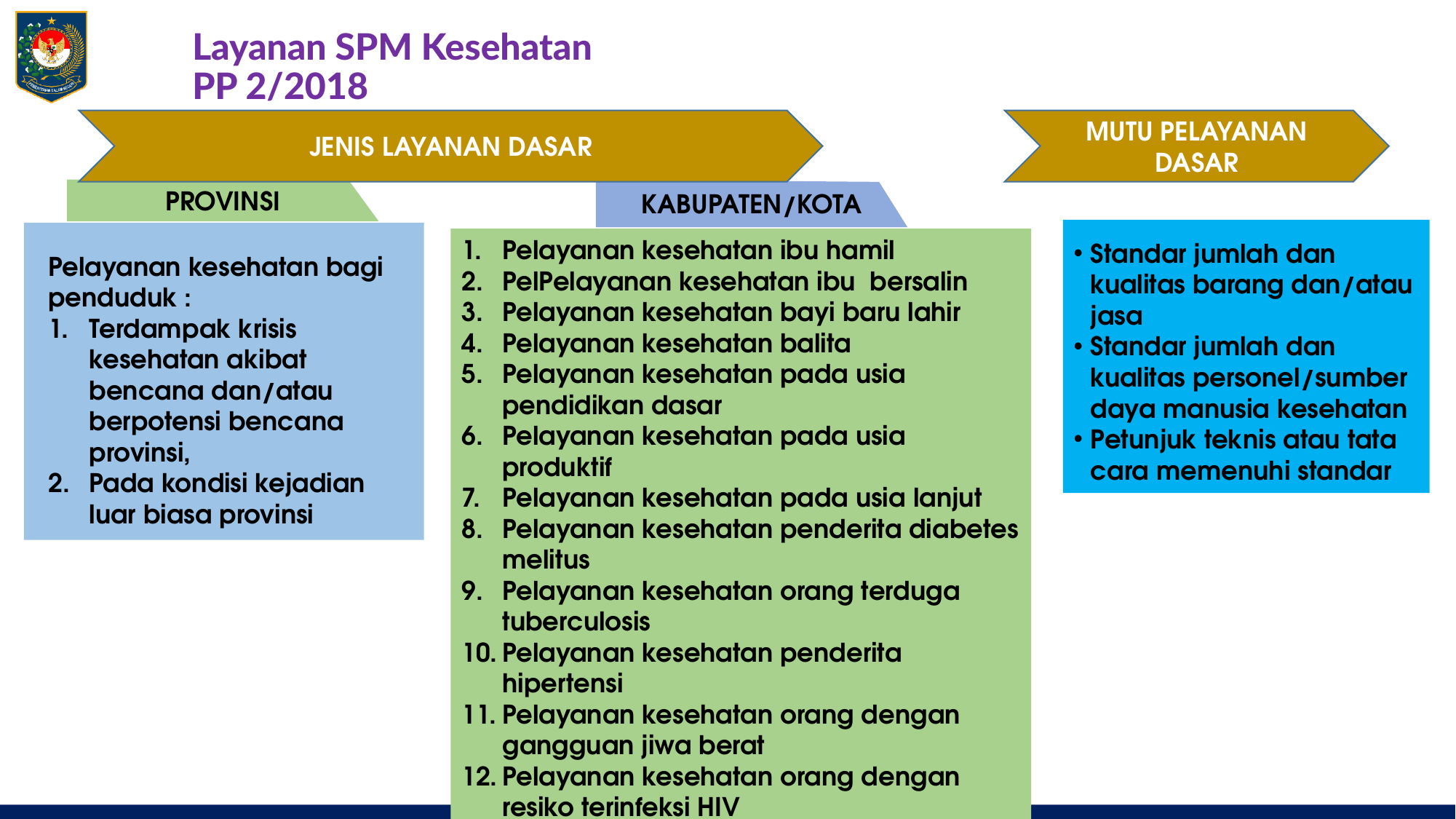

Layanan SPM Kesehatan
PP 2/2018
JENIS LAYANAN DASAR
MUTU PELAYANAN DASAR
KABUPATEN/KOTA
PROVINSI

Pelayanan kesehatan ibu hamil
PelPelayanan kesehatan ibu  bersalin
Pelayanan kesehatan bayi baru lahir
Pelayanan kesehatan balita
Pelayanan kesehatan pada usia pendidikan dasar
Pelayanan kesehatan pada usia produktif
Pelayanan kesehatan pada usia lanjut
Pelayanan kesehatan penderita diabetes melitus
Pelayanan kesehatan orang terduga tuberculosis
Pelayanan kesehatan penderita hipertensi
Pelayanan kesehatan orang dengan gangguan jiwa berat
Pelayanan kesehatan orang dengan resiko terinfeksi HIV
Standar jumlah dan kualitas barang dan/atau jasa
Standar jumlah dan kualitas personel/sumber daya manusia kesehatan
Petunjuk teknis atau tata cara memenuhi standar
Pelayanan kesehatan bagi penduduk :
Terdampak krisis kesehatan akibat bencana dan/atau berpotensi bencana provinsi,
Pada kondisi kejadian luar biasa provinsi